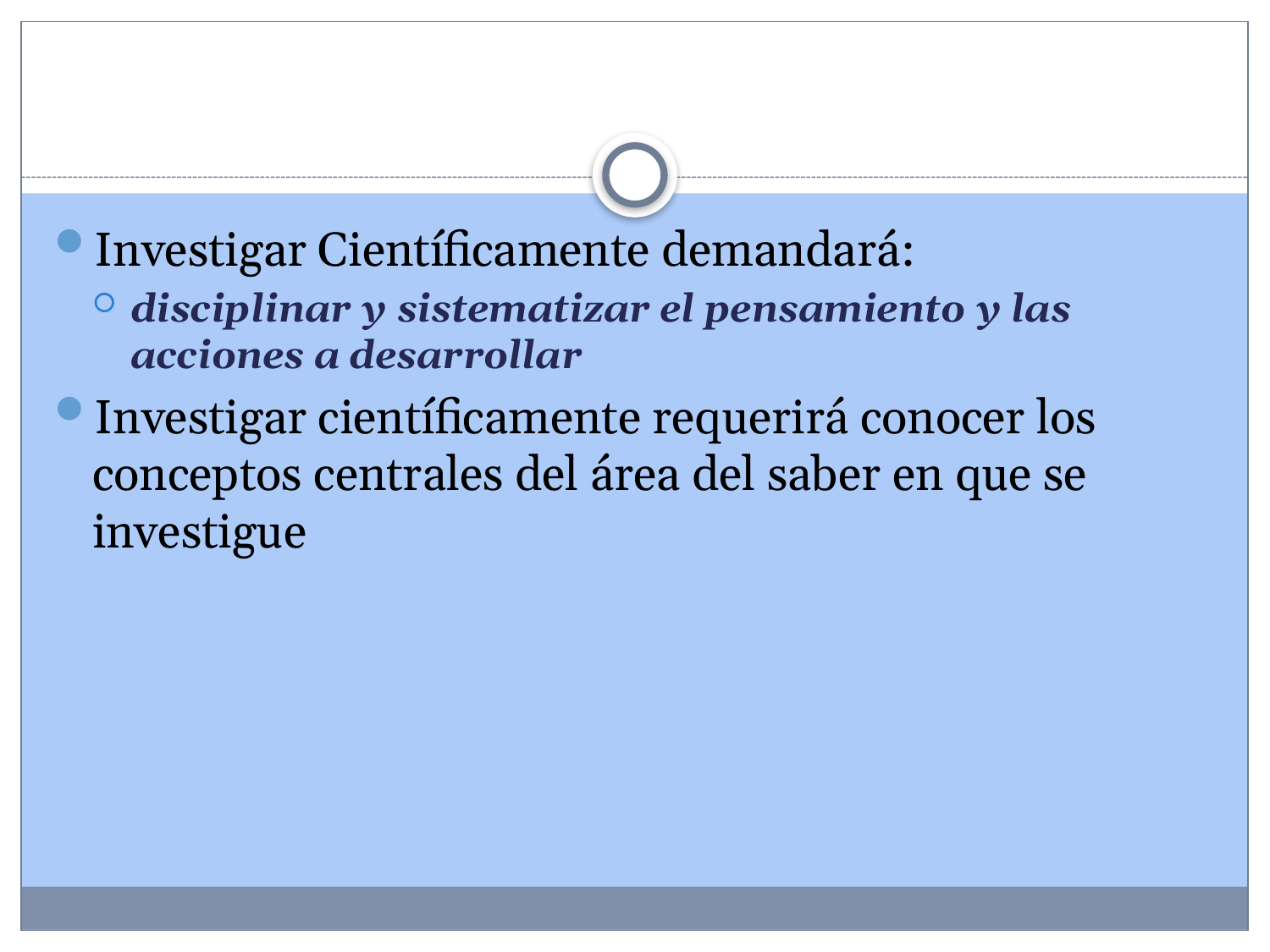

#
Investigar Científicamente demandará:
disciplinar y sistematizar el pensamiento y las acciones a desarrollar
Investigar científicamente requerirá conocer los conceptos centrales del área del saber en que se investigue